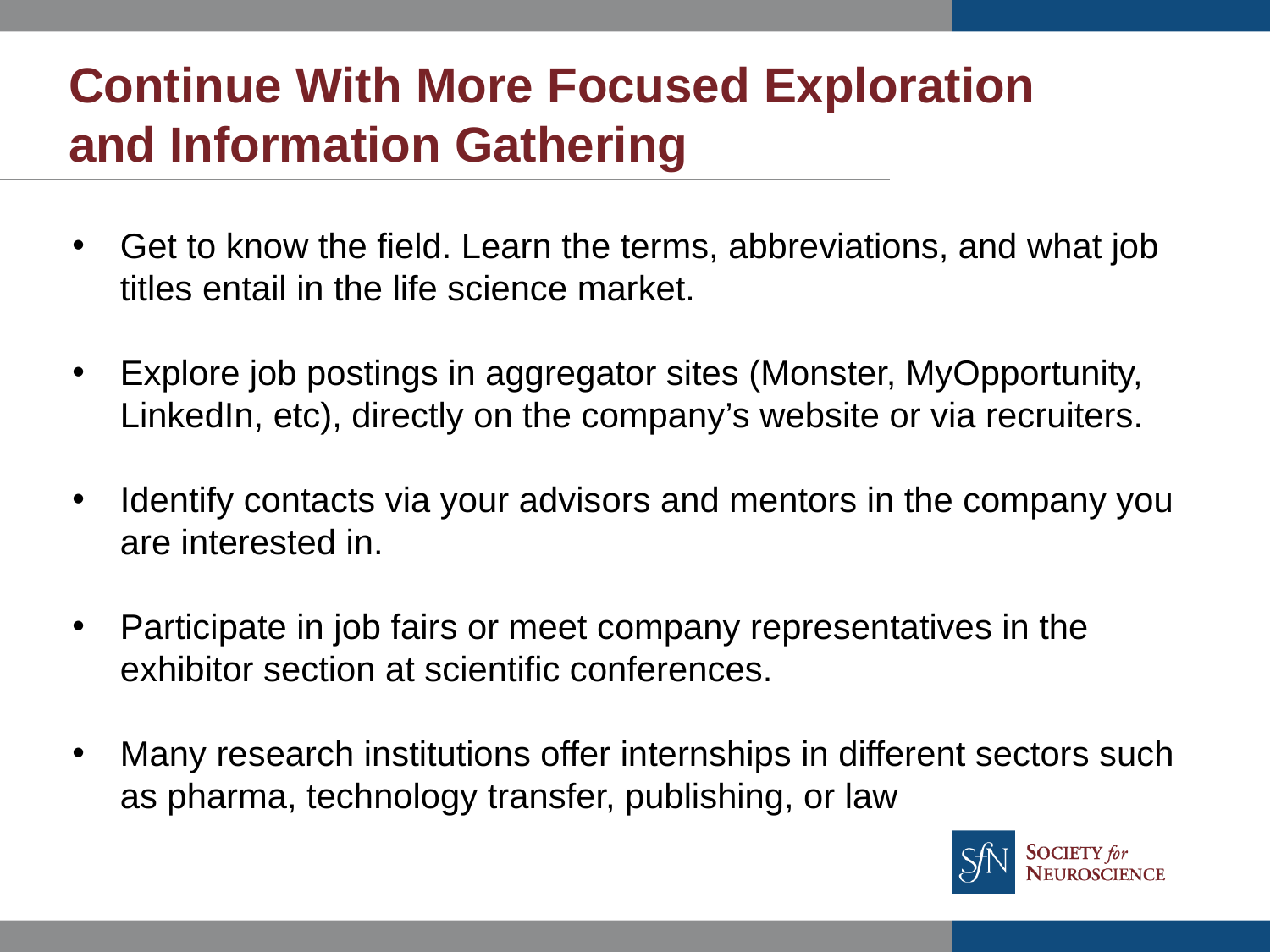

Continue With More Focused Exploration
and Information Gathering
Get to know the field. Learn the terms, abbreviations, and what job titles entail in the life science market.

Explore job postings in aggregator sites (Monster, MyOpportunity, LinkedIn, etc), directly on the company’s website or via recruiters.

Identify contacts via your advisors and mentors in the company you are interested in.

Participate in job fairs or meet company representatives in the exhibitor section at scientific conferences.

Many research institutions offer internships in different sectors such as pharma, technology transfer, publishing, or law